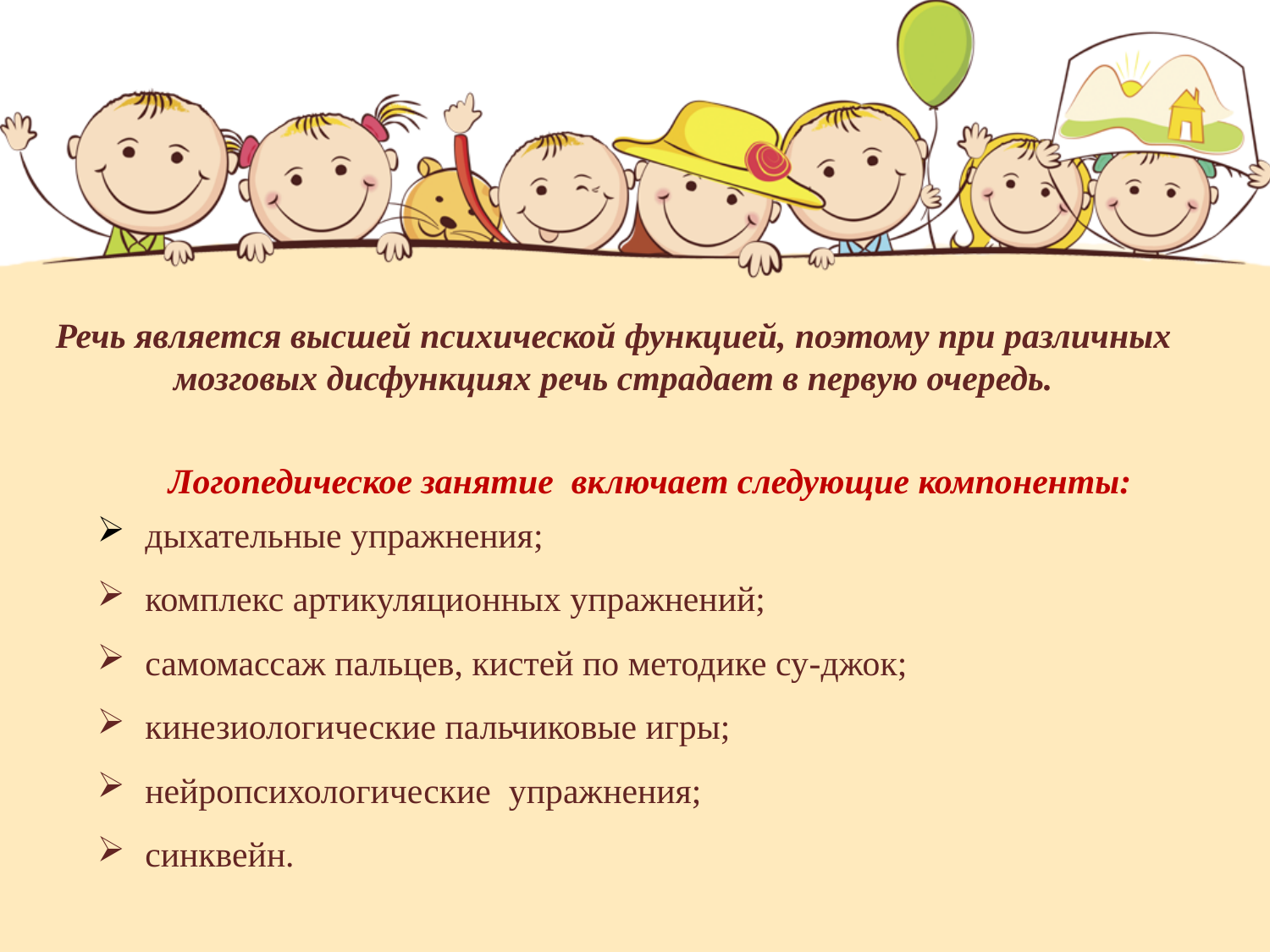

# Речь является высшей психической функцией, поэтому при различных мозговых дисфункциях речь страдает в первую очередь.
Логопедическое занятие  включает следующие компоненты:
  дыхательные упражнения;
  комплекс артикуляционных упражнений;
  самомассаж пальцев, кистей по методике су-джок;
  кинезиологические пальчиковые игры;
  нейропсихологические  упражнения;
  синквейн.